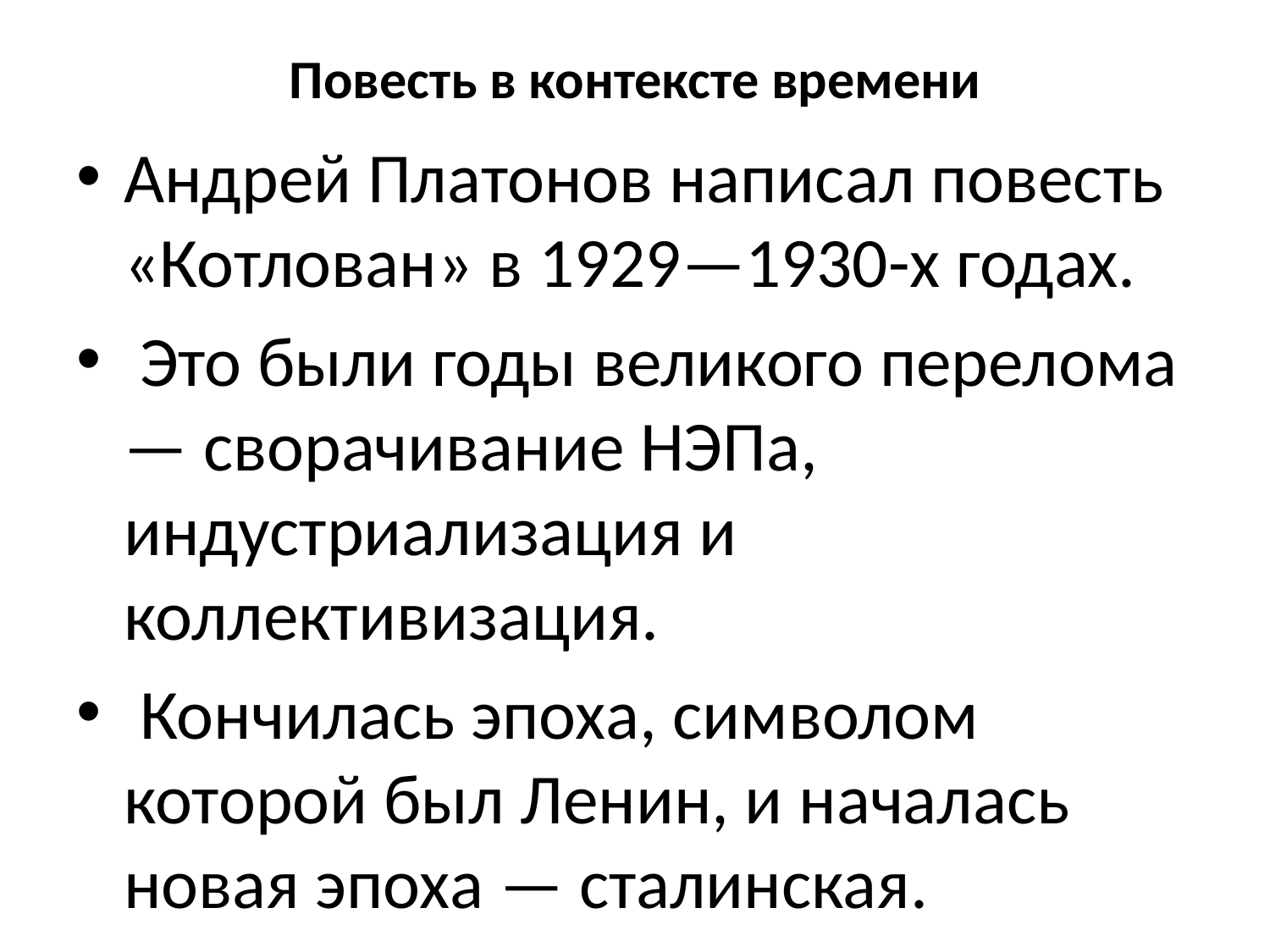

# Повесть в контексте времени
Андрей Платонов написал повесть «Котлован» в 1929—1930-х годах.
 Это были годы великого перелома — сворачивание НЭПа, индустриализация и коллективизация.
 Кончилась эпоха, символом которой был Ленин, и началась новая эпоха — сталинская.